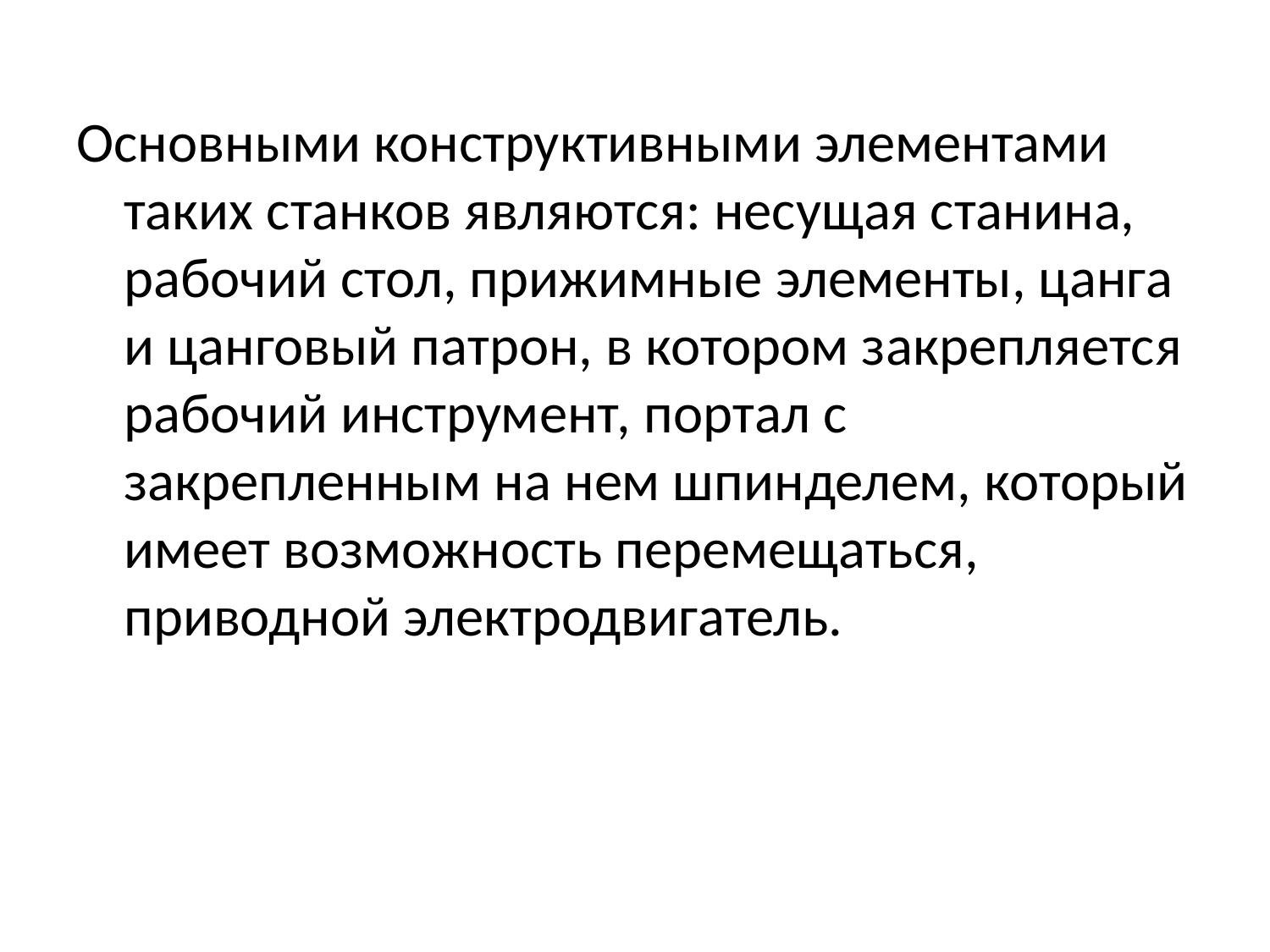

Основными конструктивными элементами таких станков являются: несущая станина, рабочий стол, прижимные элементы, цанга и цанговый патрон, в котором закрепляется рабочий инструмент, портал с закрепленным на нем шпинделем, который имеет возможность перемещаться, приводной электродвигатель.